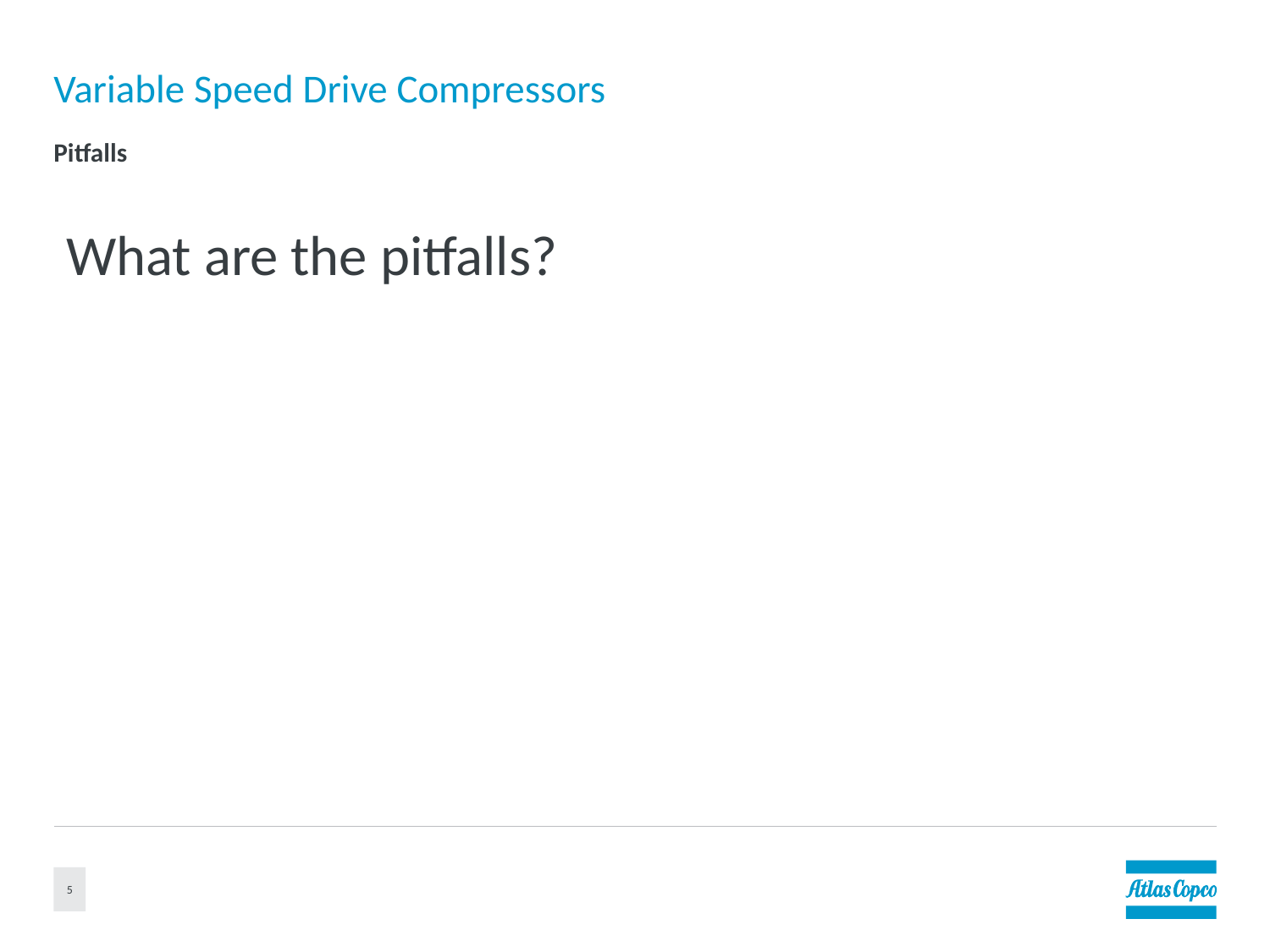

# Variable Speed Drive Compressors
Pitfalls
What are the pitfalls?
5